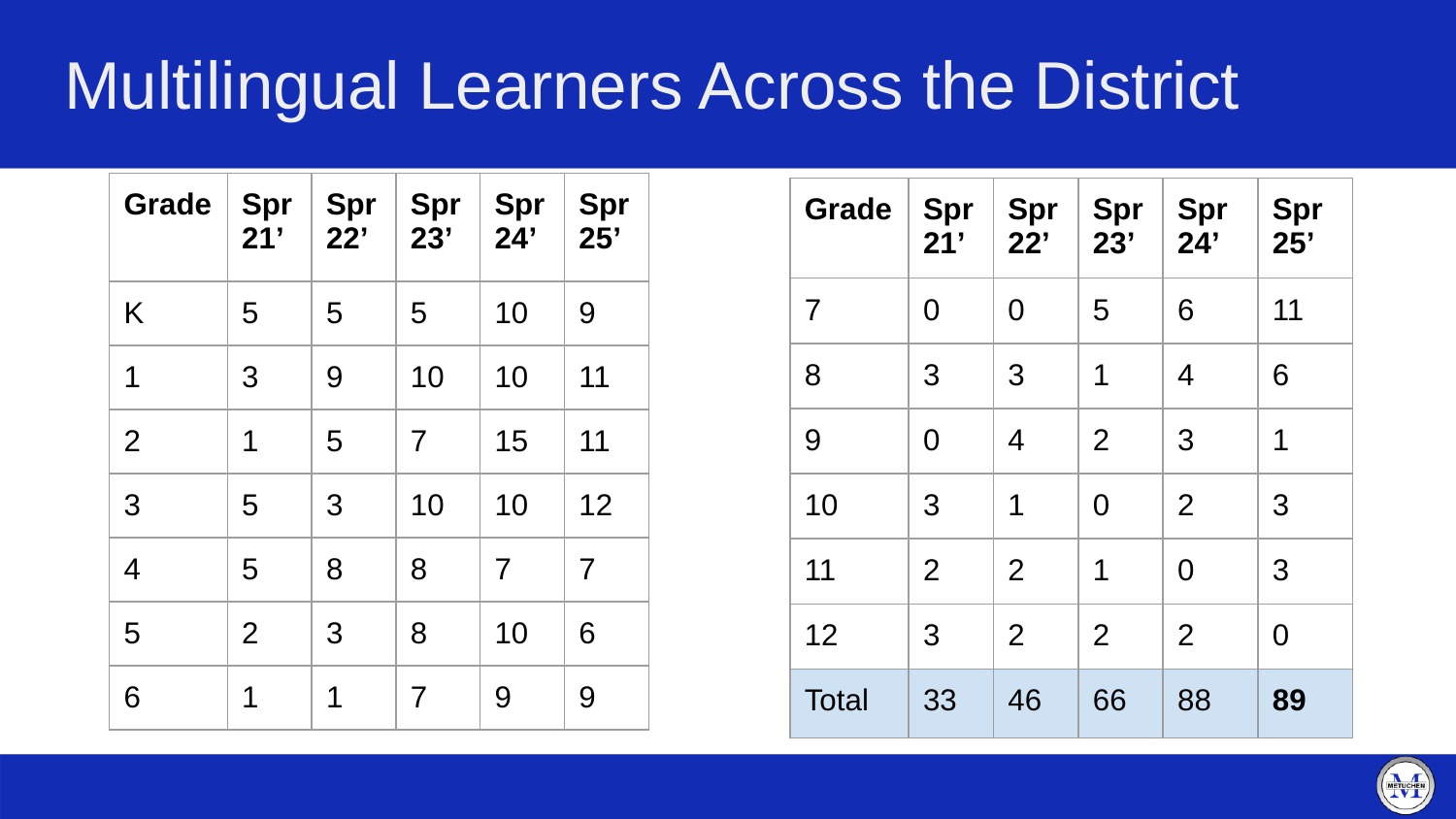

# Multilingual Learners Across the District
| Grade | Spr 21’ | Spr 22’ | Spr 23’ | Spr 24’ | Spr 25’ |
| --- | --- | --- | --- | --- | --- |
| K | 5 | 5 | 5 | 10 | 9 |
| 1 | 3 | 9 | 10 | 10 | 11 |
| 2 | 1 | 5 | 7 | 15 | 11 |
| 3 | 5 | 3 | 10 | 10 | 12 |
| 4 | 5 | 8 | 8 | 7 | 7 |
| 5 | 2 | 3 | 8 | 10 | 6 |
| 6 | 1 | 1 | 7 | 9 | 9 |
| Grade | Spr 21’ | Spr 22’ | Spr 23’ | Spr 24’ | Spr 25’ |
| --- | --- | --- | --- | --- | --- |
| 7 | 0 | 0 | 5 | 6 | 11 |
| 8 | 3 | 3 | 1 | 4 | 6 |
| 9 | 0 | 4 | 2 | 3 | 1 |
| 10 | 3 | 1 | 0 | 2 | 3 |
| 11 | 2 | 2 | 1 | 0 | 3 |
| 12 | 3 | 2 | 2 | 2 | 0 |
| Total | 33 | 46 | 66 | 88 | 89 |